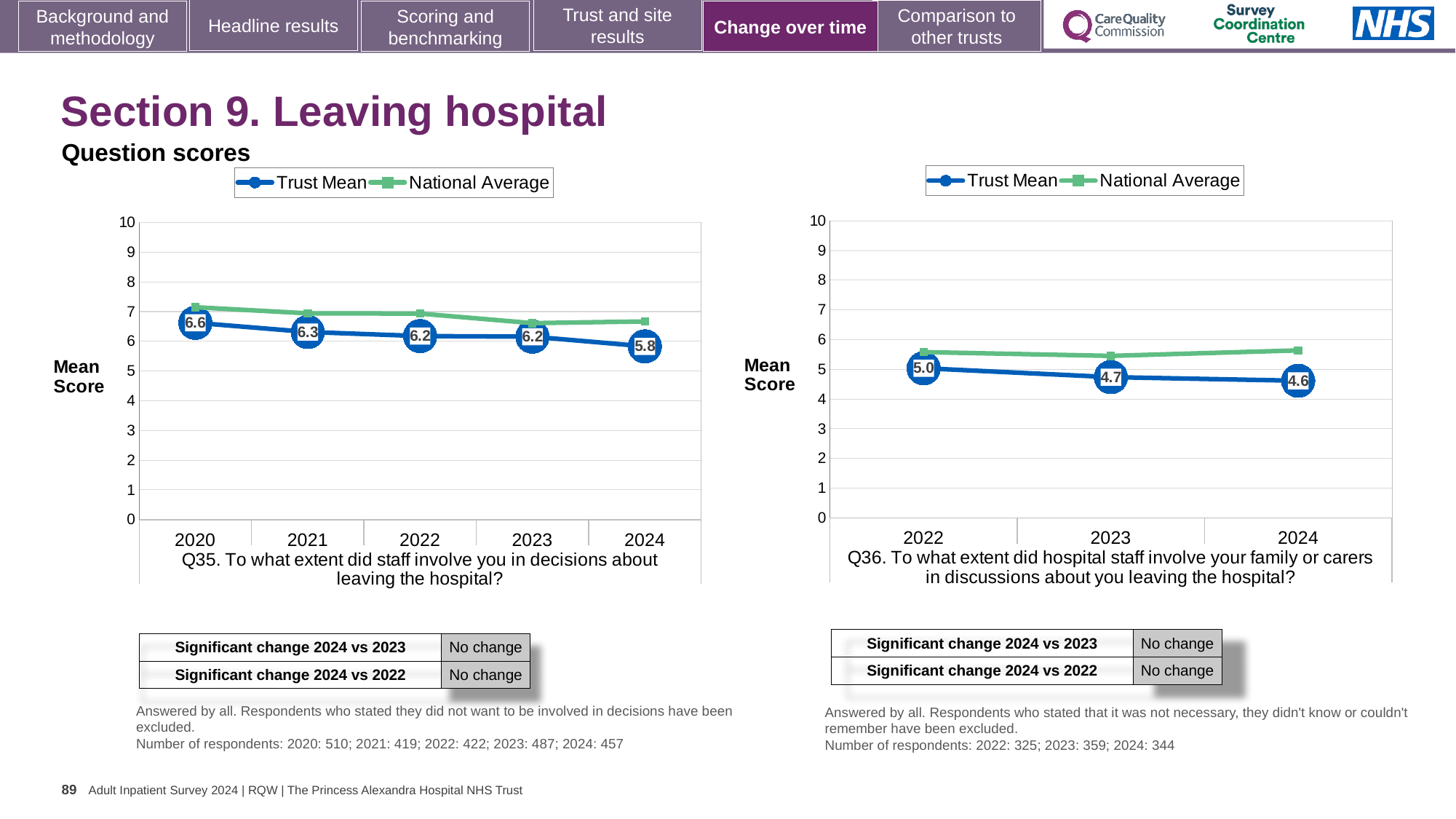

# Section 9. Leaving hospital
Question scores

### Chart

| Category | Trust Mean | National Average |
|---|---|---|
| 2022 | 5.036550231942643 | 5.580055020765087 |
| 2023 | 4.737984378763975 | 5.451676179215576 |
| 2024 | 4.615941875033844 | 5.636999691765052 |

### Chart

| Category | Trust Mean | National Average |
|---|---|---|
| 2020 | 6.624096836092976 | 7.147980493225688 |
| 2021 | 6.314465063795614 | 6.942881082282427 |
| 2022 | 6.17721980893476 | 6.934191277792261 |
| 2023 | 6.156872018146233 | 6.61286261178177 |
| 2024 | 5.831568055628288 | 6.668295380326844 |
| Significant change 2024 vs 2023 | No change |
| --- | --- |
| Significant change 2024 vs 2022 | No change |
| Significant change 2024 vs 2023 | No change |
| --- | --- |
| Significant change 2024 vs 2022 | No change |
Answered by all. Respondents who stated they did not want to be involved in decisions have been excluded.
Number of respondents: 2020: 510; 2021: 419; 2022: 422; 2023: 487; 2024: 457

Answered by all. Respondents who stated that it was not necessary, they didn't know or couldn't remember have been excluded.
Number of respondents: 2022: 325; 2023: 359; 2024: 344

89